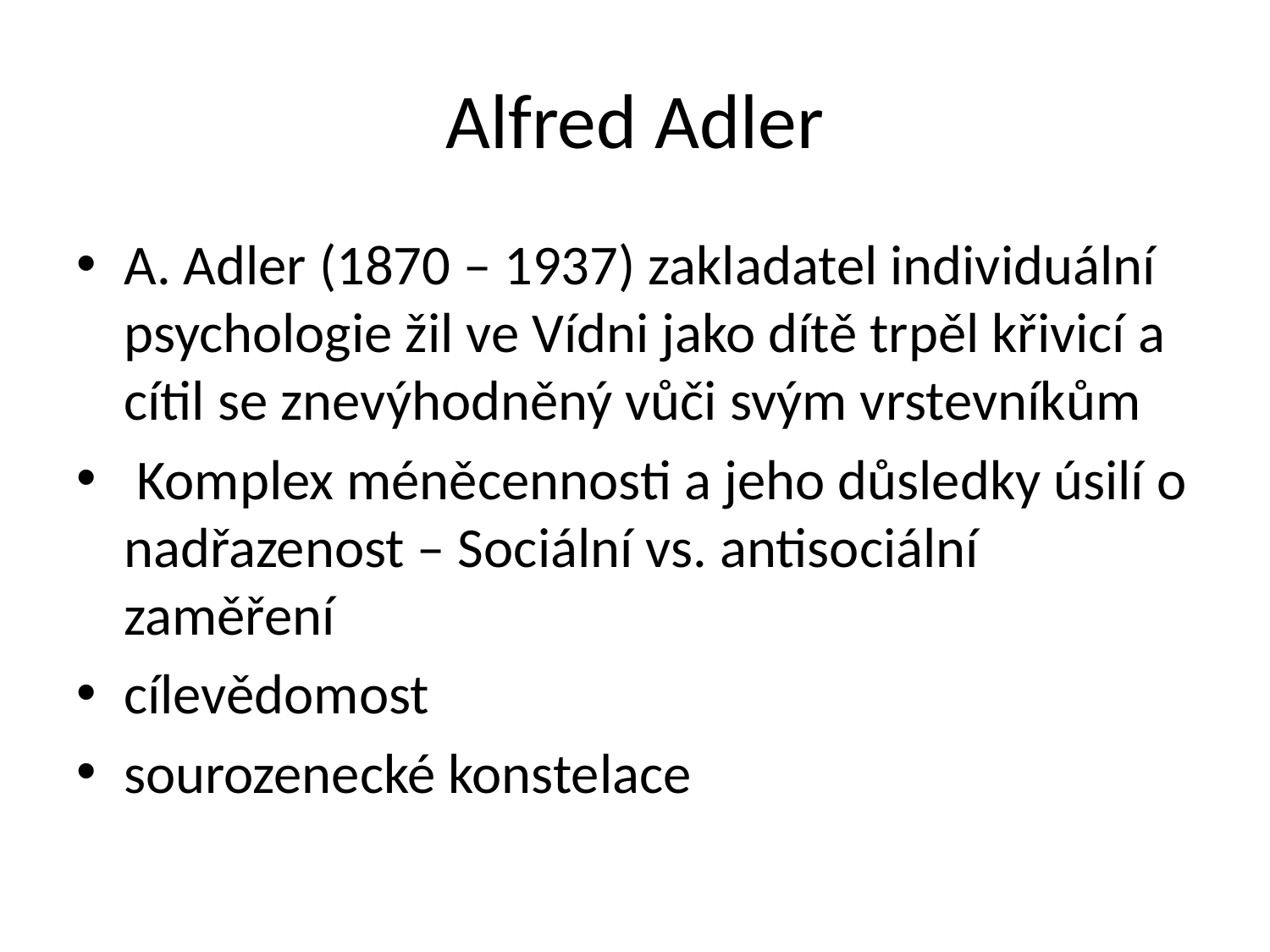

# Alfred Adler
A. Adler (1870 – 1937) zakladatel individuální psychologie žil ve Vídni jako dítě trpěl křivicí a cítil se znevýhodněný vůči svým vrstevníkům
 Komplex méněcennosti a jeho důsledky úsilí o nadřazenost – Sociální vs. antisociální zaměření
cílevědomost
sourozenecké konstelace